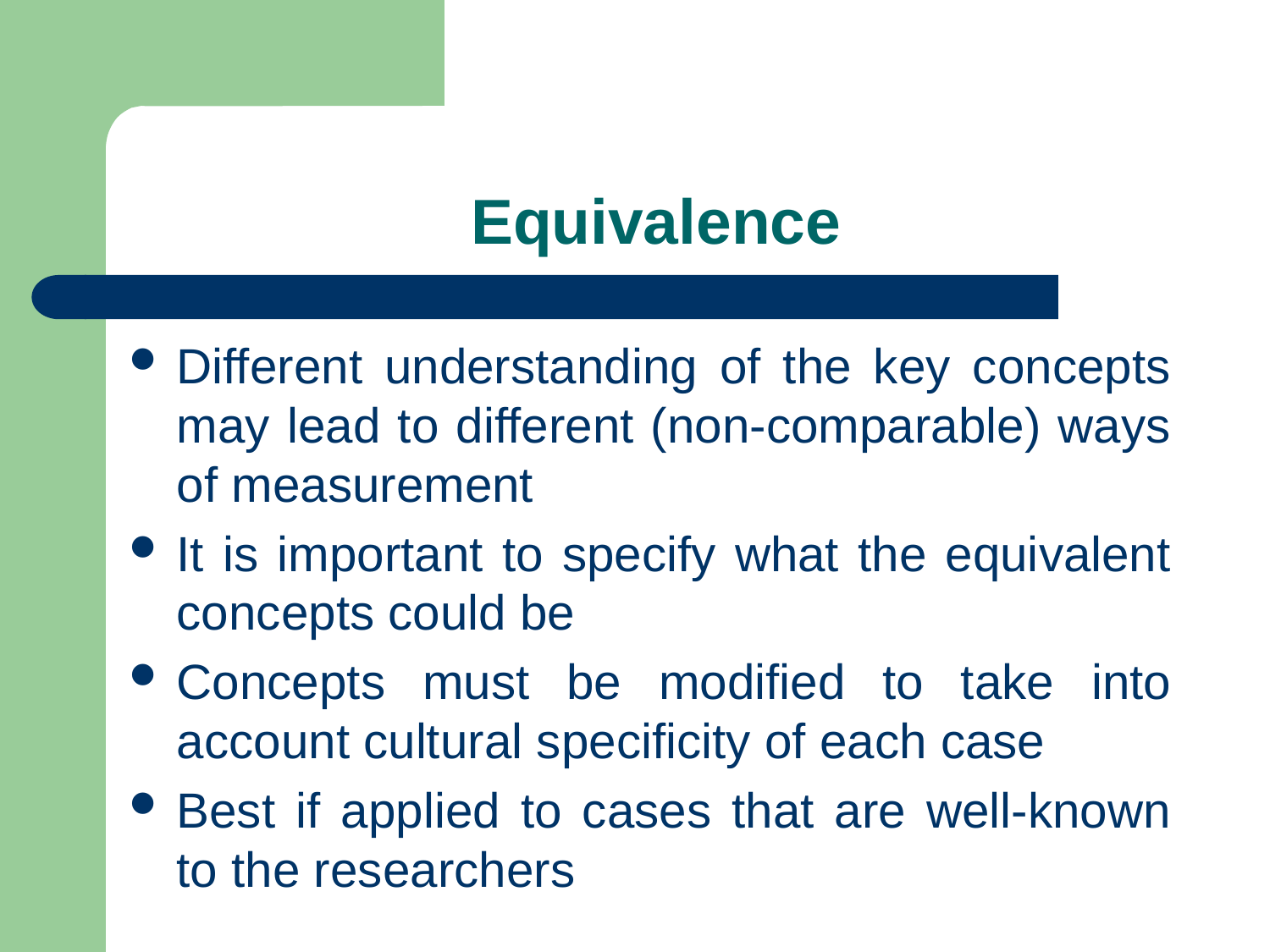

# Equivalence
Different understanding of the key concepts may lead to different (non-comparable) ways of measurement
It is important to specify what the equivalent concepts could be
Concepts must be modified to take into account cultural specificity of each case
Best if applied to cases that are well-known to the researchers